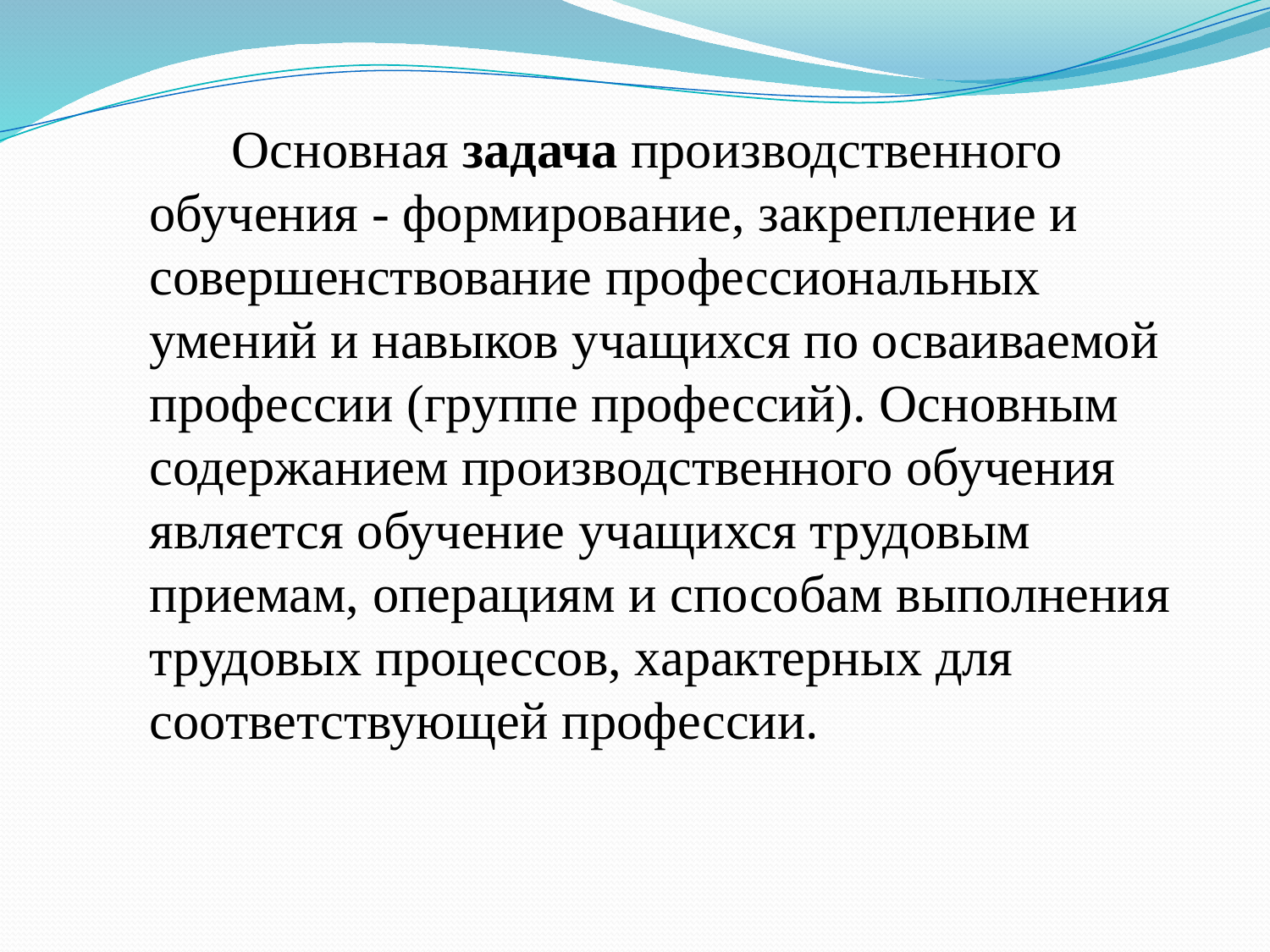

Основная задача производственного обучения - формирование, закрепление и совершенствование профессиональных умений и навыков учащихся по осваиваемой профессии (группе профессий). Основным содержанием производственного обучения является обучение учащихся трудовым приемам, операциям и способам выполнения трудовых процессов, характерных для соответствующей профессии.